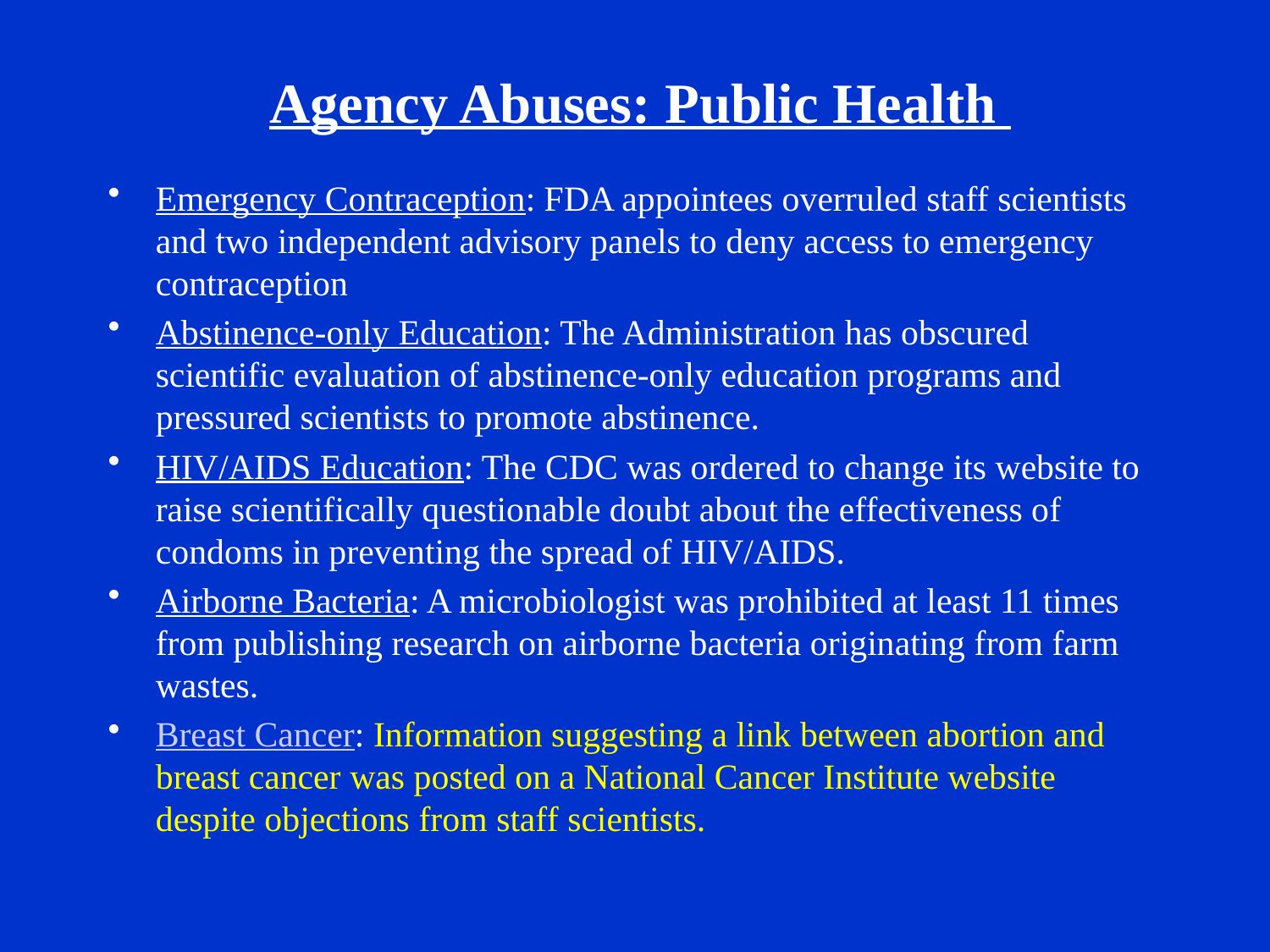

# Agency Abuses: Public Health
Emergency Contraception: FDA appointees overruled staff scientists and two independent advisory panels to deny access to emergency contraception
Abstinence-only Education: The Administration has obscured scientific evaluation of abstinence-only education programs and pressured scientists to promote abstinence.
HIV/AIDS Education: The CDC was ordered to change its website to raise scientifically questionable doubt about the effectiveness of condoms in preventing the spread of HIV/AIDS.
Airborne Bacteria: A microbiologist was prohibited at least 11 times from publishing research on airborne bacteria originating from farm wastes.
Breast Cancer: Information suggesting a link between abortion and breast cancer was posted on a National Cancer Institute website despite objections from staff scientists.